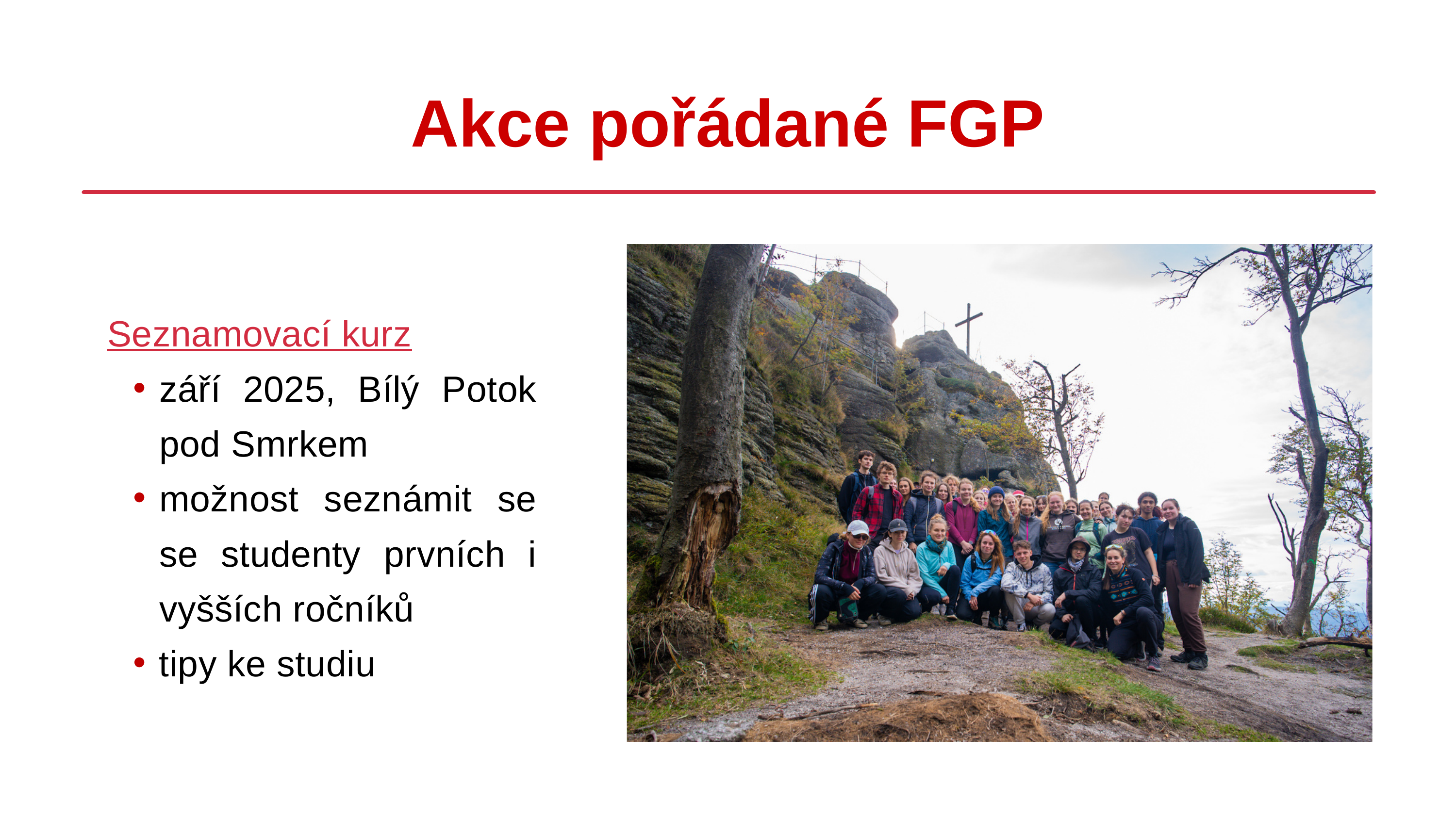

Akce pořádané FGP

Seznamovací kurz
září 2025, Bílý Potok pod Smrkem
možnost seznámit se se studenty prvních i vyšších ročníků
tipy ke studiu